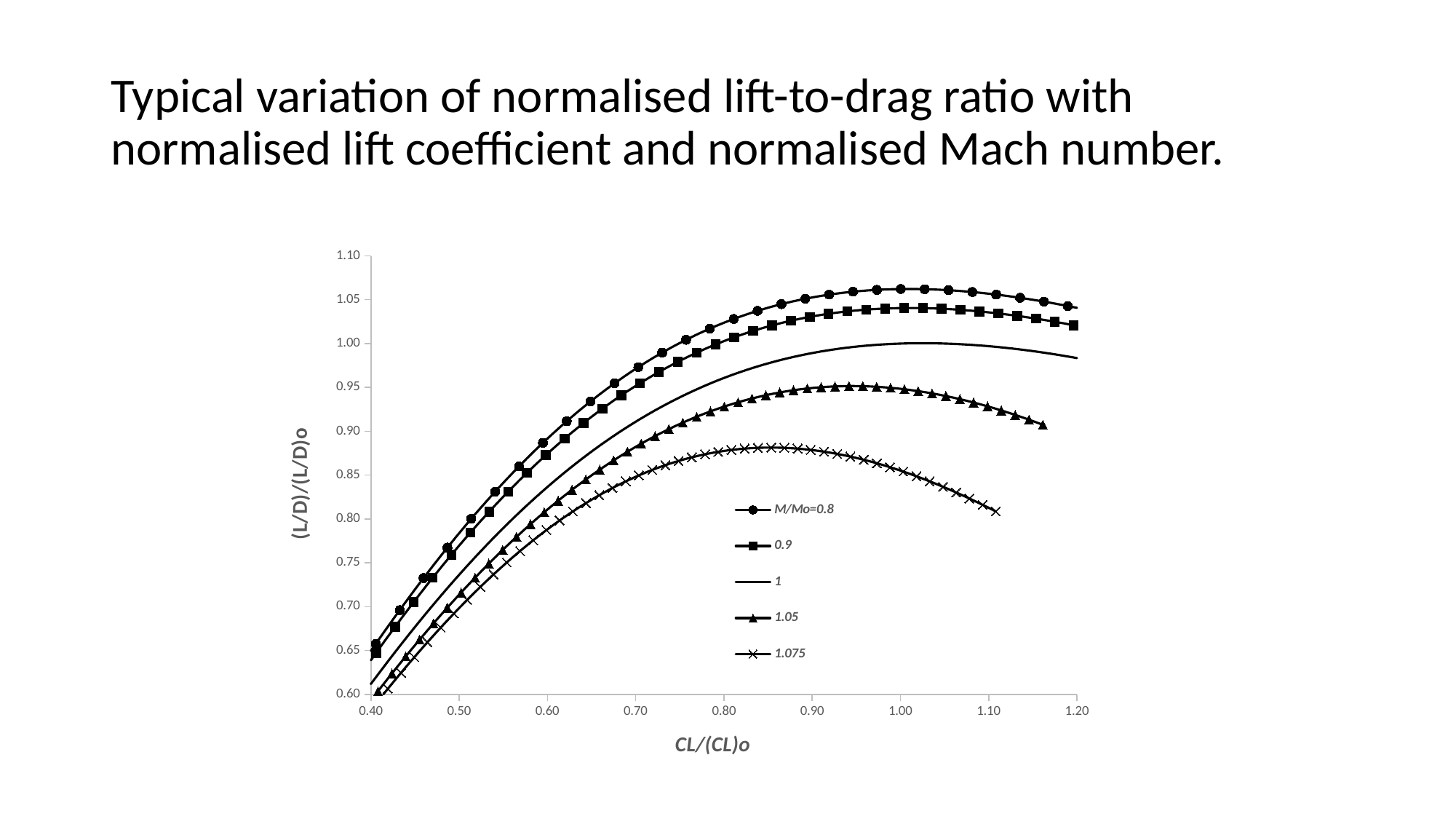

# Typical variation of normalised lift-to-drag ratio with normalised lift coefficient and normalised Mach number.

### Chart

| Category |  |  |  |  |  |
|---|---|---|---|---|---|